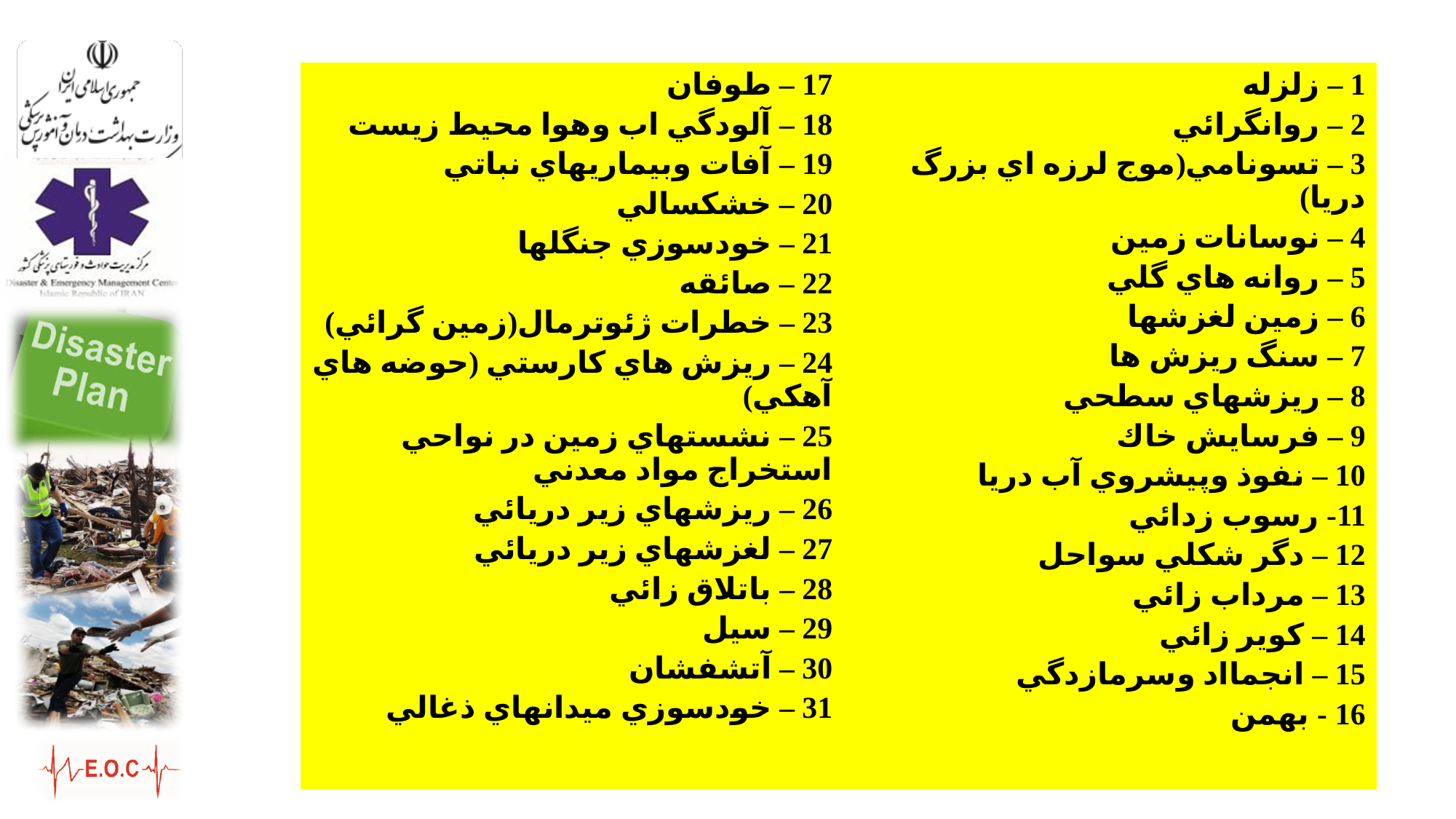

| 17 – طوفان 18 – آلودگي اب وهوا محيط زيست 19 – آفات وبيماريهاي نباتي 20 – خشكسالي 21 – خودسوزي جنگلها 22 – صائقه 23 – خطرات ژئوترمال(زمين گرائي) 24 – ريزش هاي كارستي (حوضه هاي آهكي) 25 – نشستهاي زمين در نواحي استخراج مواد معدني 26 – ريزشهاي زير دريائي 27 – لغزشهاي زير دريائي 28 – باتلاق زائي 29 – سيل 30 – آتشفشان 31 – خودسوزي ميدانهاي ذغالي | 1 – زلزله 2 – روانگرائي 3 – تسونامي(موج لرزه اي بزرگ دريا) 4 – نوسانات زمين 5 – روانه هاي گلي 6 – زمين لغزشها 7 – سنگ ريزش ها 8 – ريزشهاي سطحي 9 – فرسايش خاك 10 – نفوذ وپيشروي آب دريا 11- رسوب زدائي 12 – دگر شكلي سواحل 13 – مرداب زائي 14 – كوير زائي 15 – انجمااد وسرمازدگي 16 - بهمن |
| --- | --- |